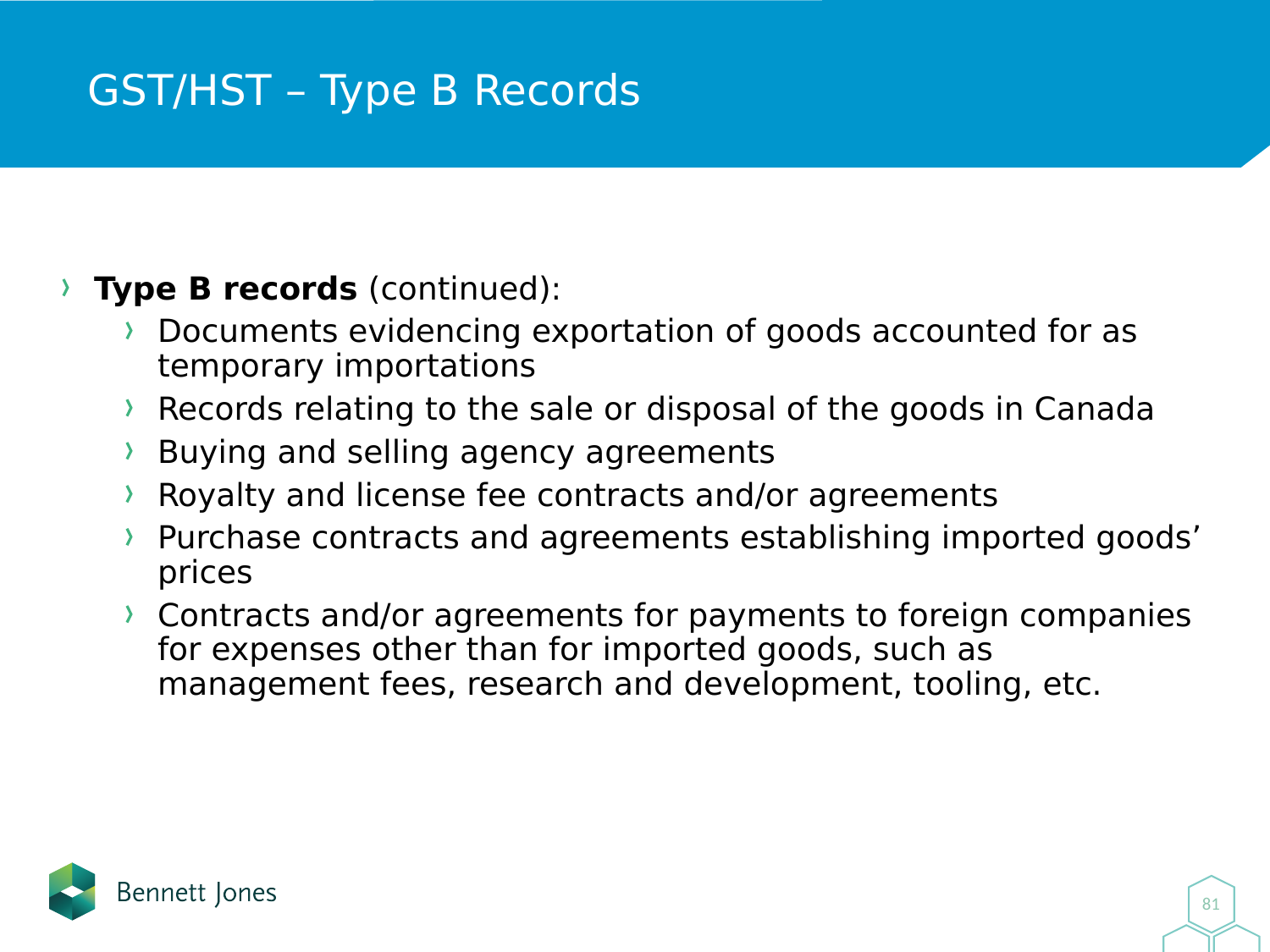

# GST/HST – Type B Records
Type B records (continued):
Documents evidencing exportation of goods accounted for as temporary importations
Records relating to the sale or disposal of the goods in Canada
Buying and selling agency agreements
Royalty and license fee contracts and/or agreements
Purchase contracts and agreements establishing imported goods’ prices
Contracts and/or agreements for payments to foreign companies for expenses other than for imported goods, such as management fees, research and development, tooling, etc.

81